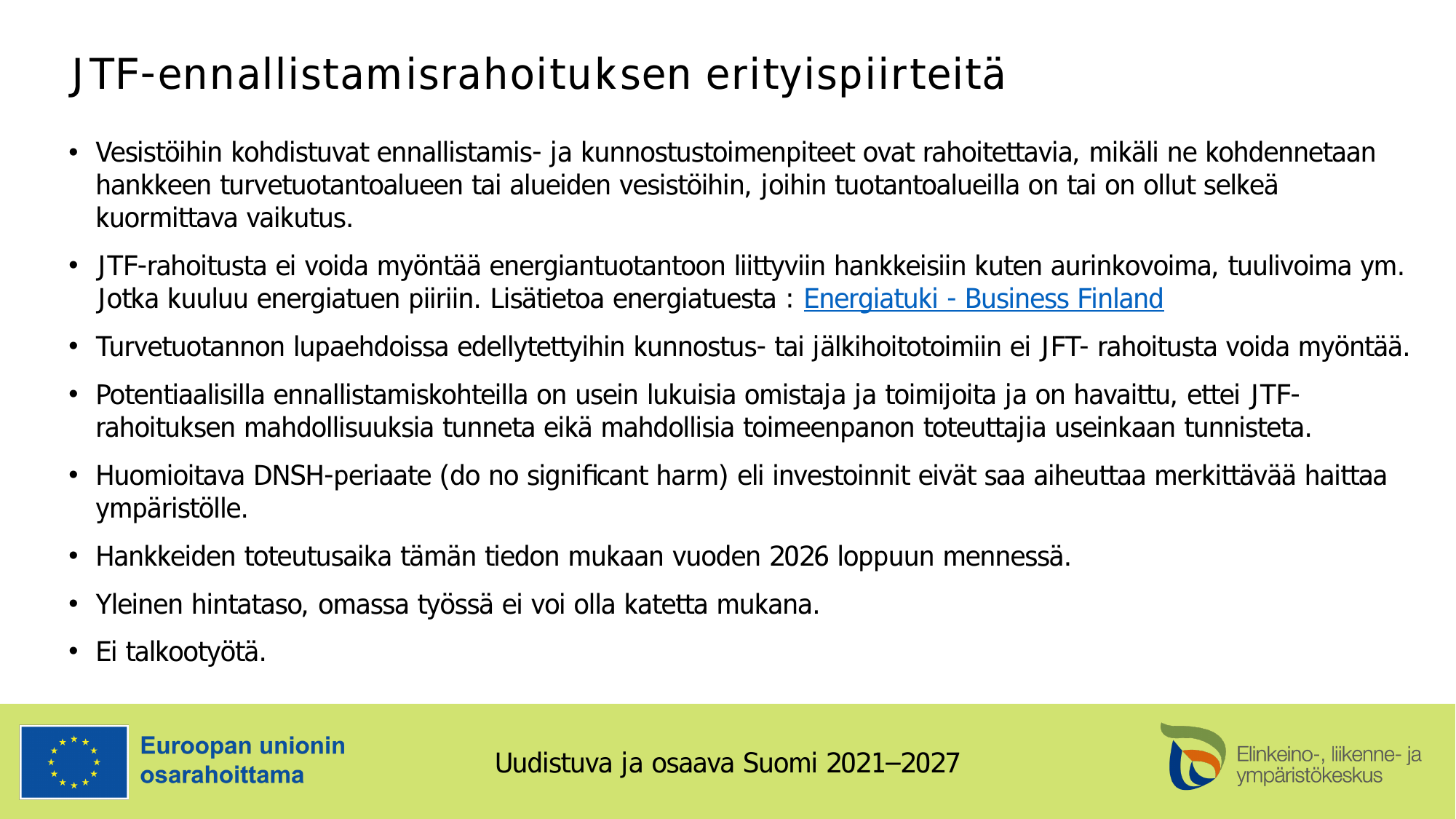

# JTF-ennallistamisrahoituksen erityispiirteitä

Vesistöihin kohdistuvat ennallistamis- ja kunnostustoimenpiteet ovat rahoitettavia, mikäli ne kohdennetaan hankkeen turvetuotantoalueen tai alueiden vesistöihin, joihin tuotantoalueilla on tai on ollut selkeä kuormittava vaikutus.
JTF-rahoitusta ei voida myöntää energiantuotantoon liittyviin hankkeisiin kuten aurinkovoima, tuulivoima ym. Jotka kuuluu energiatuen piiriin. Lisätietoa energiatuesta : Energiatuki - Business Finland
Turvetuotannon lupaehdoissa edellytettyihin kunnostus- tai jälkihoitotoimiin ei JFT- rahoitusta voida myöntää.
Potentiaalisilla ennallistamiskohteilla on usein lukuisia omistaja ja toimijoita ja on havaittu, ettei JTF-rahoituksen mahdollisuuksia tunneta eikä mahdollisia toimeenpanon toteuttajia useinkaan tunnisteta.
Huomioitava DNSH-periaate (do no significant harm) eli investoinnit eivät saa aiheuttaa merkittävää haittaa ympäristölle.
Hankkeiden toteutusaika tämän tiedon mukaan vuoden 2026 loppuun mennessä.
Yleinen hintataso, omassa työssä ei voi olla katetta mukana.
Ei talkootyötä.